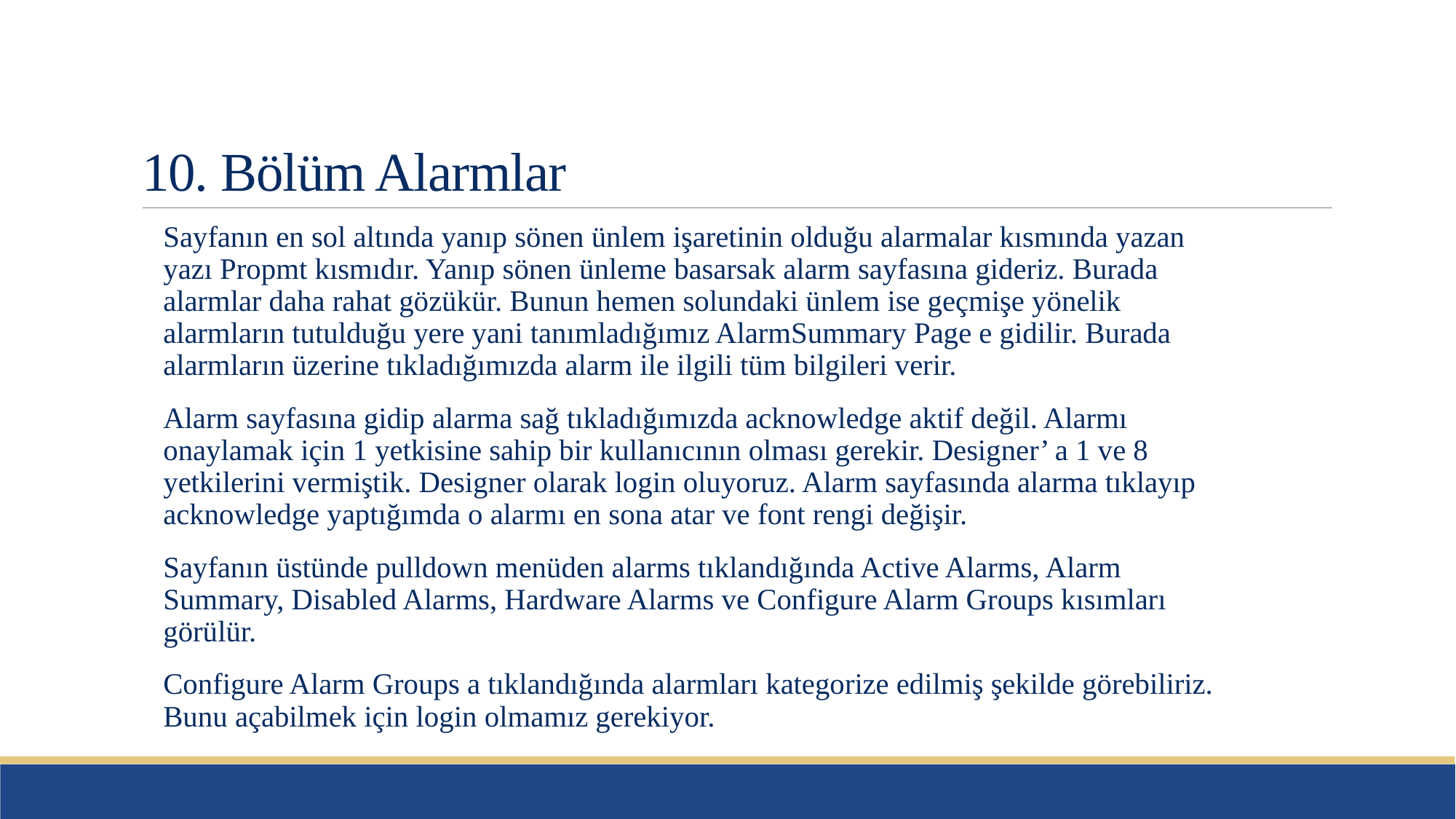

# 10. Bölüm Alarmlar
Sayfanın en sol altında yanıp sönen ünlem işaretinin olduğu alarmalar kısmında yazan yazı Propmt kısmıdır. Yanıp sönen ünleme basarsak alarm sayfasına gideriz. Burada alarmlar daha rahat gözükür. Bunun hemen solundaki ünlem ise geçmişe yönelik alarmların tutulduğu yere yani tanımladığımız AlarmSummary Page e gidilir. Burada alarmların üzerine tıkladığımızda alarm ile ilgili tüm bilgileri verir.
Alarm sayfasına gidip alarma sağ tıkladığımızda acknowledge aktif değil. Alarmı onaylamak için 1 yetkisine sahip bir kullanıcının olması gerekir. Designer’ a 1 ve 8 yetkilerini vermiştik. Designer olarak login oluyoruz. Alarm sayfasında alarma tıklayıp acknowledge yaptığımda o alarmı en sona atar ve font rengi değişir.
Sayfanın üstünde pulldown menüden alarms tıklandığında Active Alarms, Alarm Summary, Disabled Alarms, Hardware Alarms ve Configure Alarm Groups kısımları görülür.
Configure Alarm Groups a tıklandığında alarmları kategorize edilmiş şekilde görebiliriz. Bunu açabilmek için login olmamız gerekiyor.